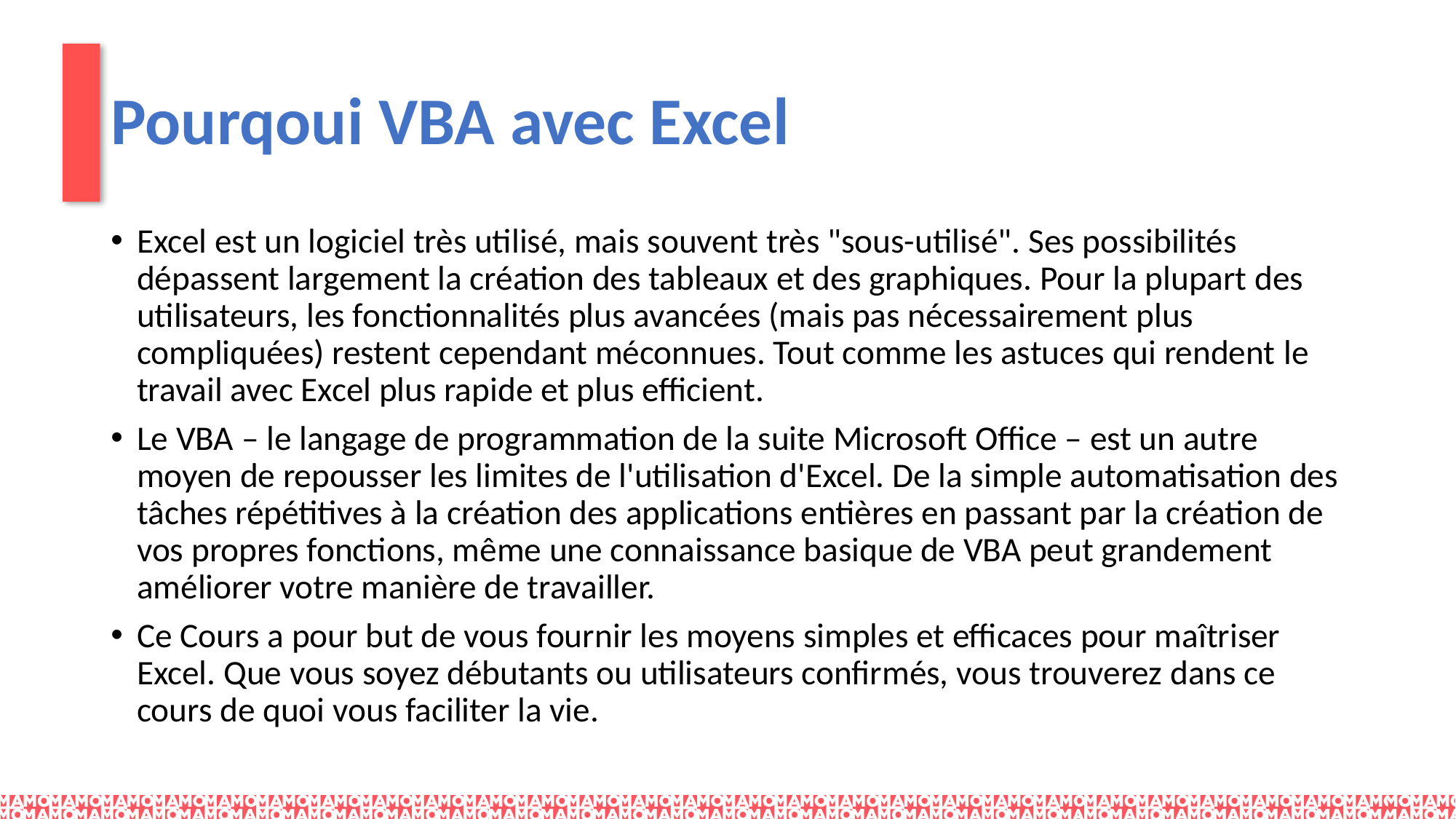

# Pourqoui VBA avec Excel
Excel est un logiciel très utilisé, mais souvent très "sous-utilisé". Ses possibilités dépassent largement la création des tableaux et des graphiques. Pour la plupart des utilisateurs, les fonctionnalités plus avancées (mais pas nécessairement plus compliquées) restent cependant méconnues. Tout comme les astuces qui rendent le travail avec Excel plus rapide et plus efficient.
Le VBA – le langage de programmation de la suite Microsoft Office – est un autre moyen de repousser les limites de l'utilisation d'Excel. De la simple automatisation des tâches répétitives à la création des applications entières en passant par la création de vos propres fonctions, même une connaissance basique de VBA peut grandement améliorer votre manière de travailler.
Ce Cours a pour but de vous fournir les moyens simples et efficaces pour maîtriser Excel. Que vous soyez débutants ou utilisateurs confirmés, vous trouverez dans ce cours de quoi vous faciliter la vie.